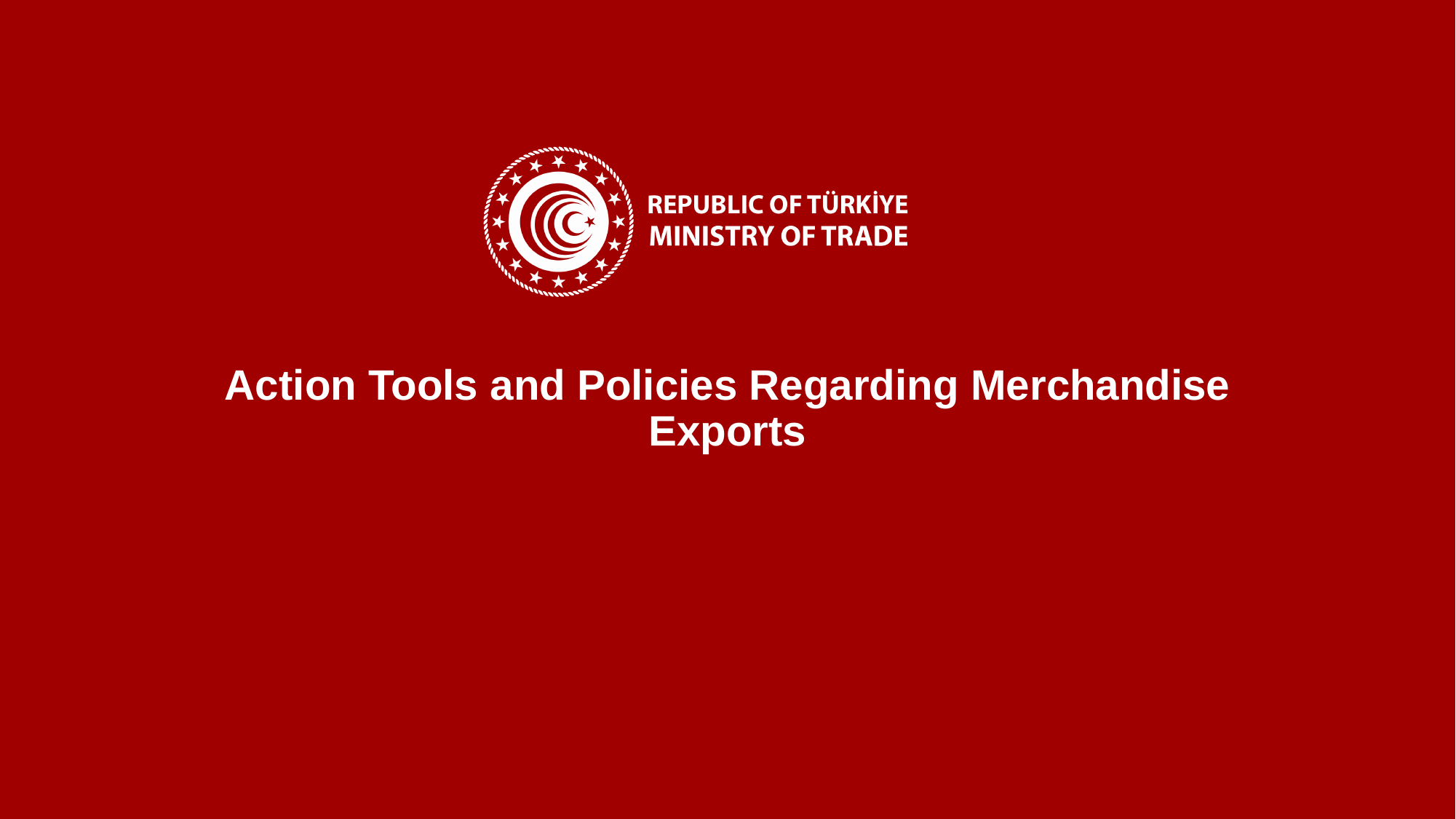

Action Tools and Policies Regarding Merchandise Exports